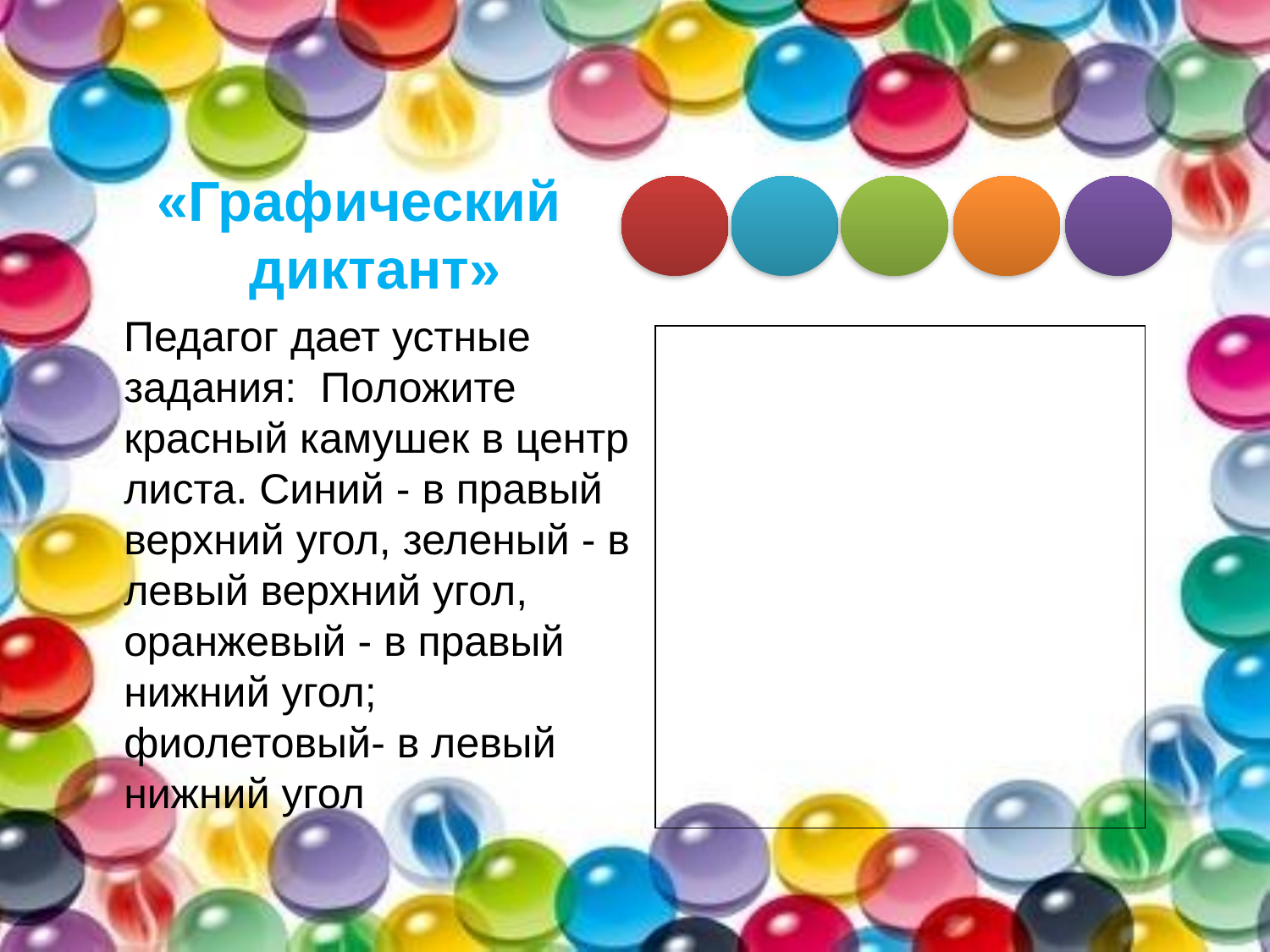

«Графический диктант»
    Педагог дает устные задания:  Положите красный камушек в центр листа. Синий - в правый верхний угол, зеленый - в левый верхний угол, оранжевый - в правый нижний угол; фиолетовый- в левый нижний угол

|  |
| --- |